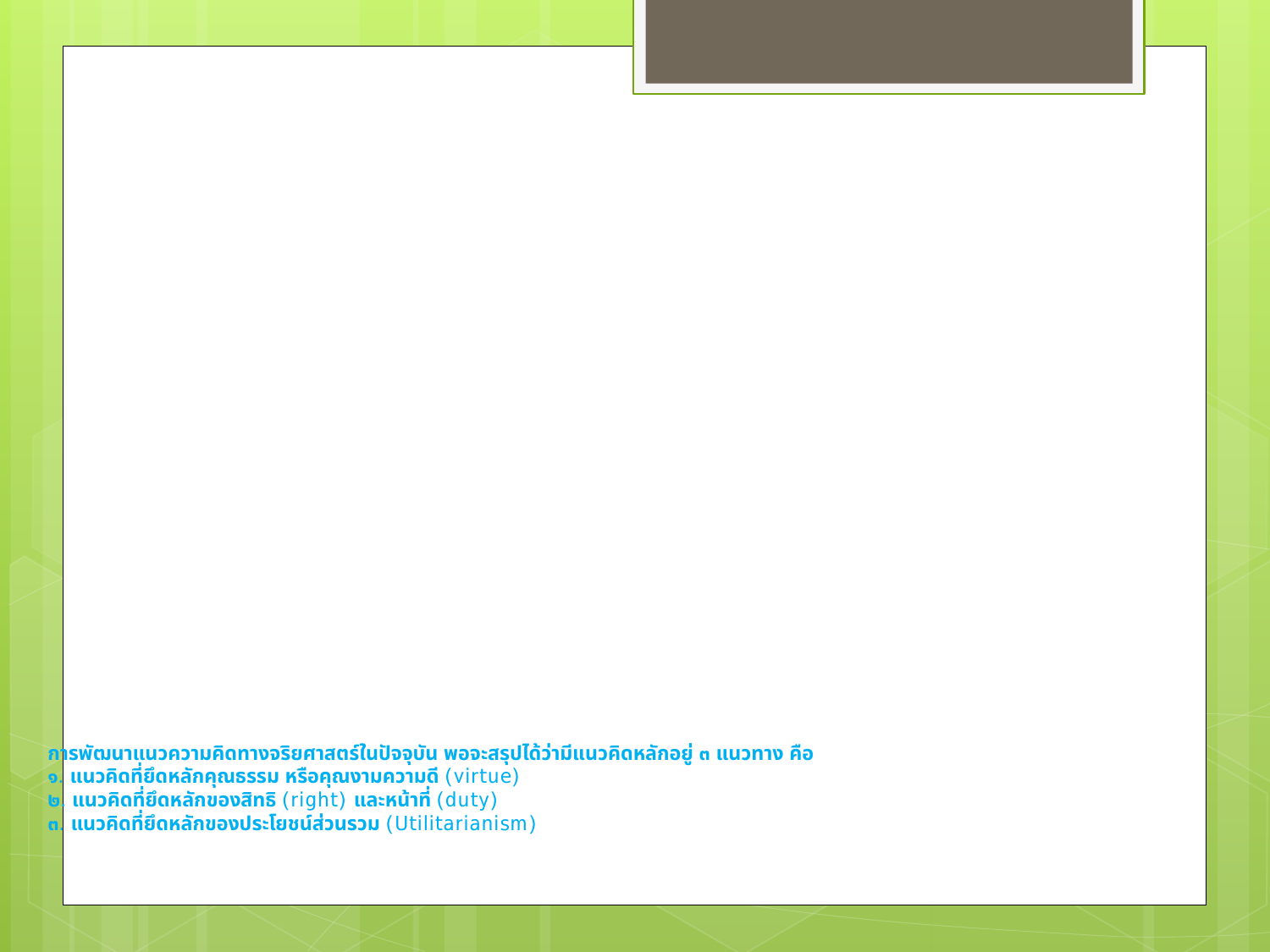

# การพัฒนาแนวความคิดทางจริยศาสตร์ในปัจจุบัน พอจะสรุปได้ว่ามีแนวคิดหลักอยู่ ๓ แนวทาง คือ ๑. แนวคิดที่ยึดหลักคุณธรรม หรือคุณงามความดี (virtue) ๒. แนวคิดที่ยึดหลักของสิทธิ (right) และหน้าที่ (duty) ๓. แนวคิดที่ยึดหลักของประโยชน์ส่วนรวม (Utilitarianism)